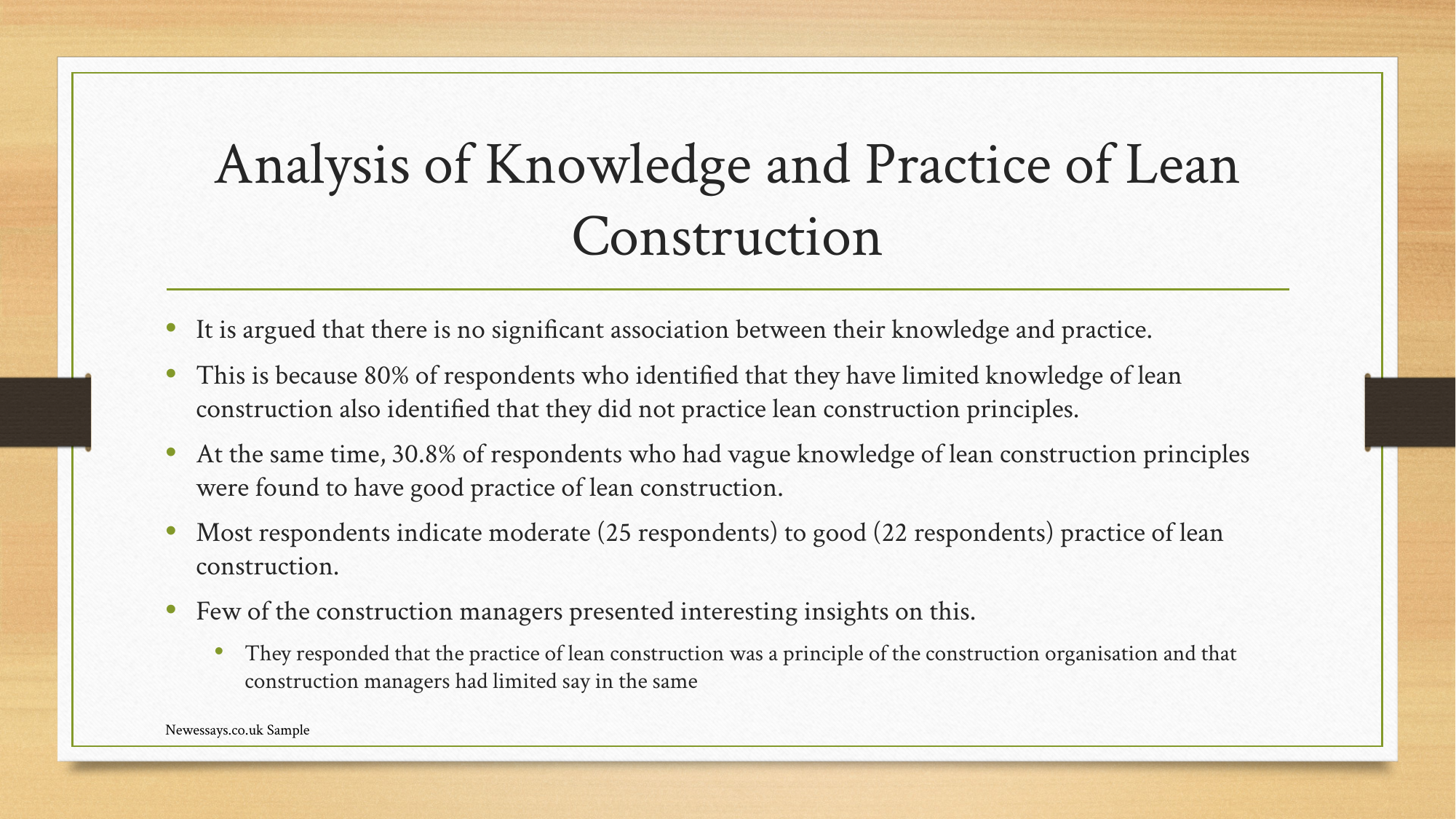

# Analysis of Knowledge and Practice of Lean Construction
It is argued that there is no significant association between their knowledge and practice.
This is because 80% of respondents who identified that they have limited knowledge of lean construction also identified that they did not practice lean construction principles.
At the same time, 30.8% of respondents who had vague knowledge of lean construction principles were found to have good practice of lean construction.
Most respondents indicate moderate (25 respondents) to good (22 respondents) practice of lean construction.
Few of the construction managers presented interesting insights on this.
They responded that the practice of lean construction was a principle of the construction organisation and that construction managers had limited say in the same
Newessays.co.uk Sample